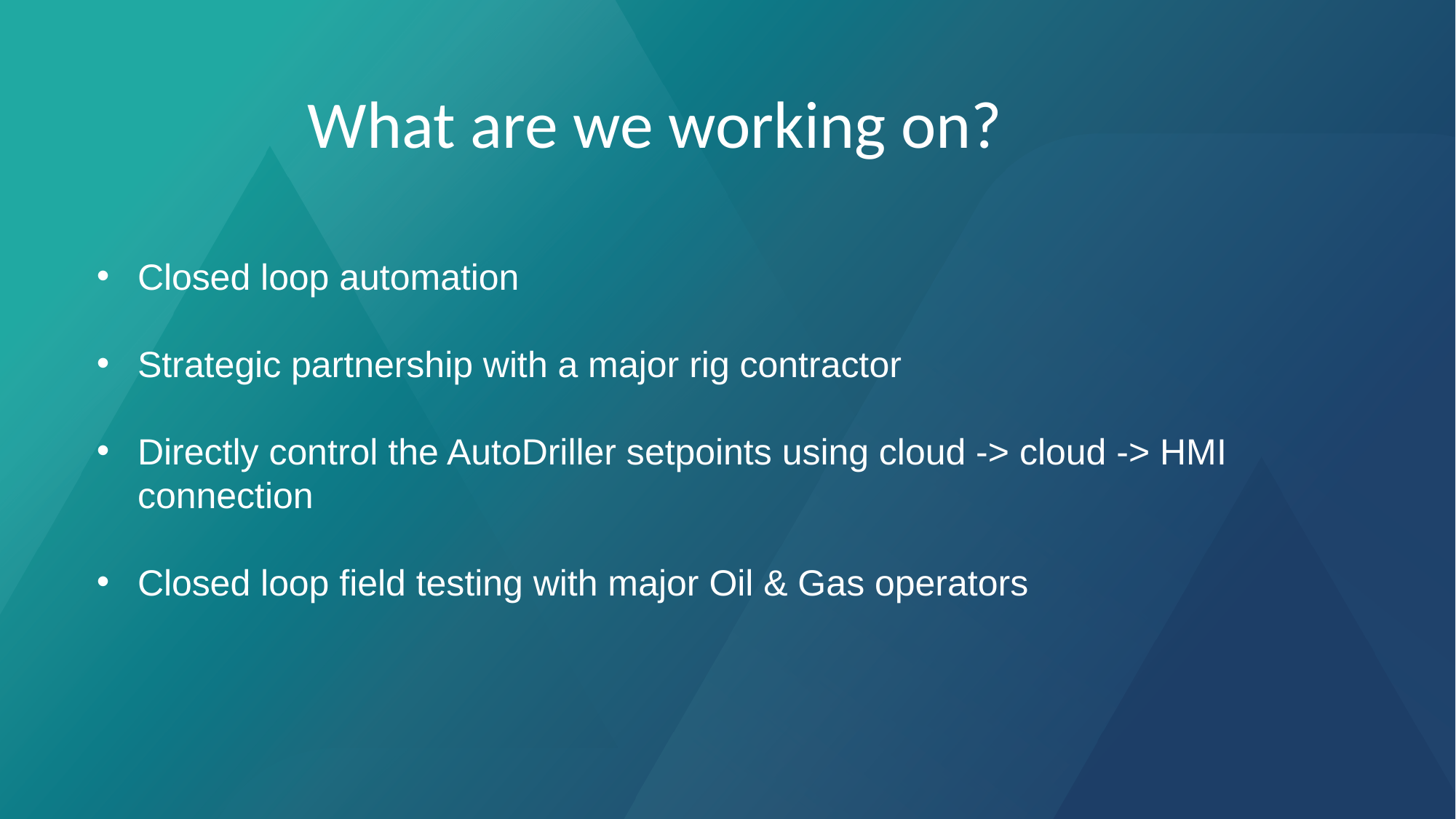

What are we working on?
Closed loop automation

Strategic partnership with a major rig contractor

Directly control the AutoDriller setpoints using cloud -> cloud -> HMI connection

Closed loop field testing with major Oil & Gas operators